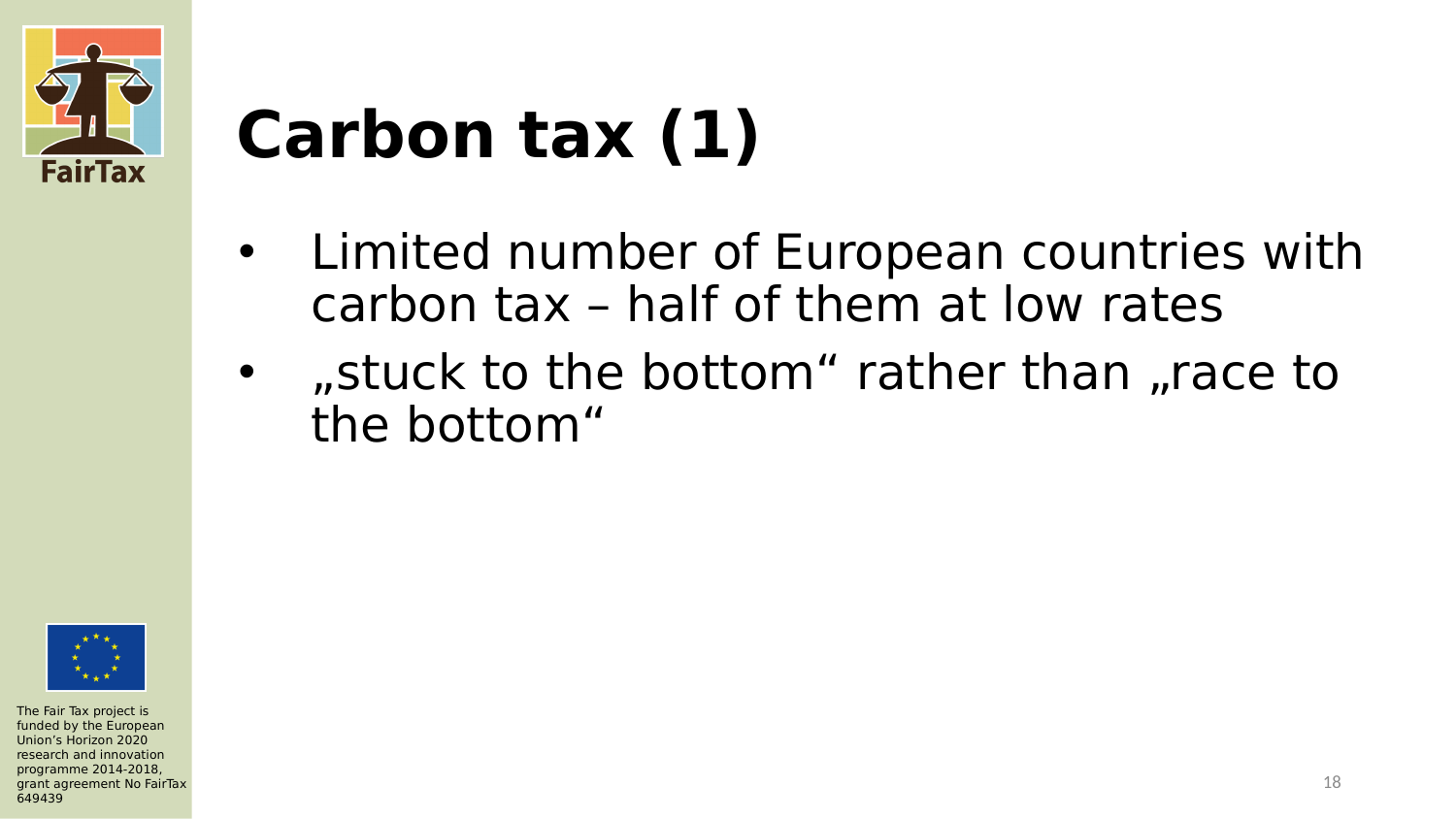

# Carbon tax (1)
Limited number of European countries with carbon tax – half of them at low rates
„stuck to the bottom“ rather than „race to the bottom“

18